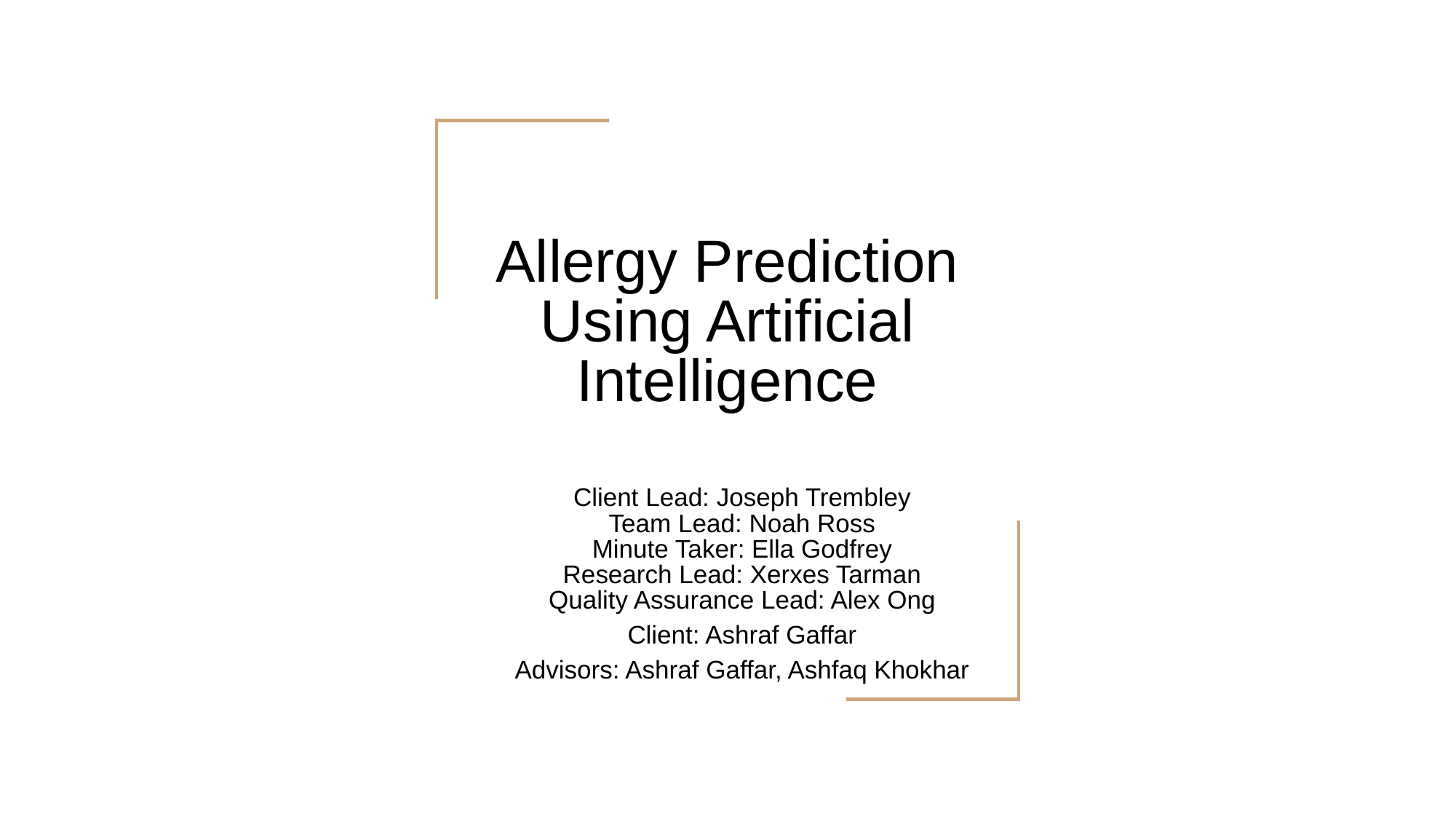

# Allergy Prediction Using Artificial Intelligence
Client Lead: Joseph Trembley
Team Lead: Noah Ross
Minute Taker: Ella Godfrey
Research Lead: Xerxes Tarman
Quality Assurance Lead: Alex Ong
Client: Ashraf Gaffar
Advisors: Ashraf Gaffar, Ashfaq Khokhar